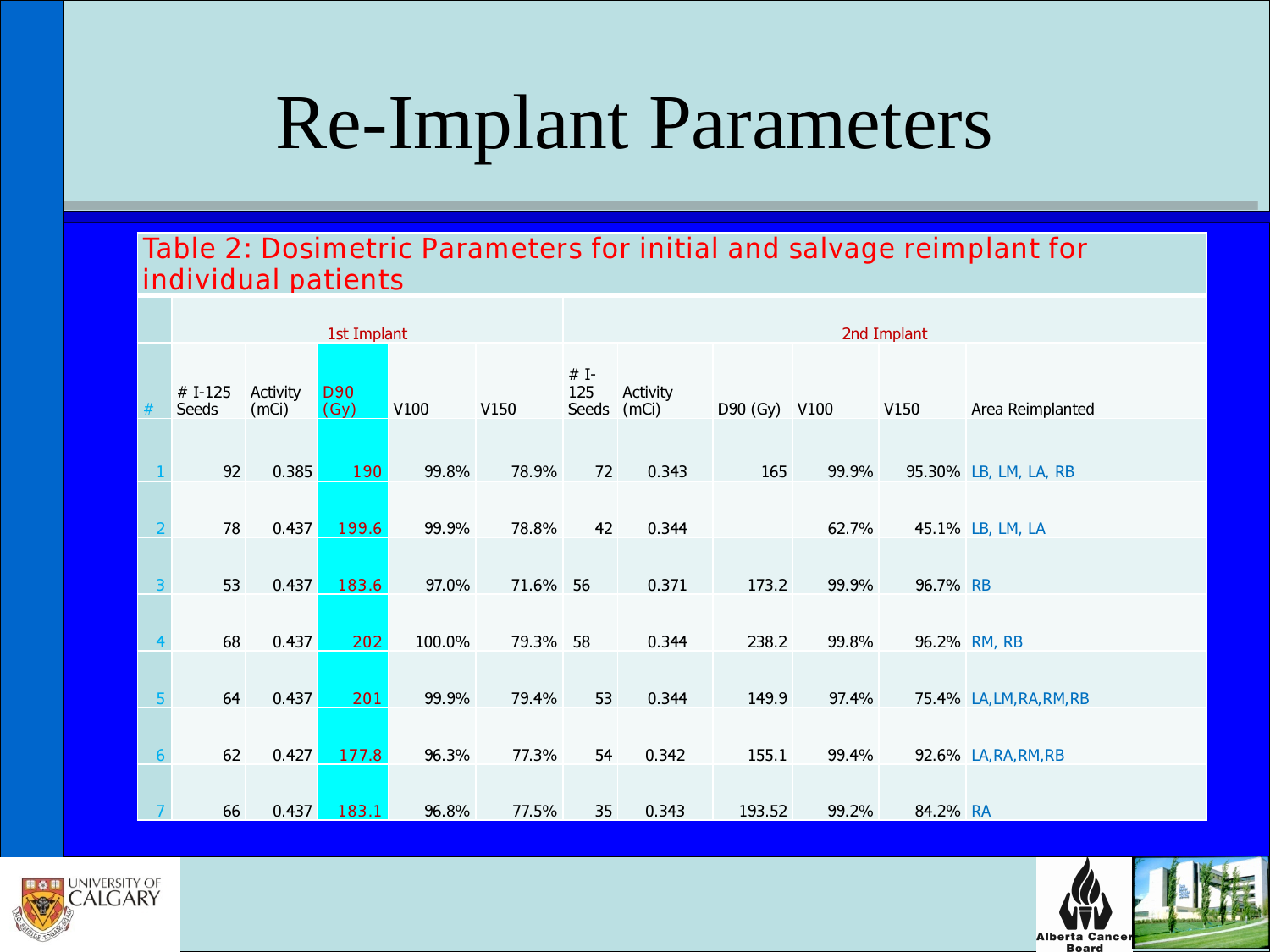

# Re-Implant Parameters
| Table 2: Dosimetric Parameters for initial and salvage reimplant for individual patients |  |  |  |  |  |  |  |  |  |  |  |
| --- | --- | --- | --- | --- | --- | --- | --- | --- | --- | --- | --- |
|  | 1st Implant |  |  |  |  | 2nd Implant |  |  |  |  |  |
| # | # I-125 Seeds | Activity (mCi) | D90 (Gy) | V100 | V150 | # I-125 Seeds | Activity (mCi) | D90 (Gy) | V100 | V150 | Area Reimplanted |
| 1 | 92 | 0.385 | 190 | 99.8% | 78.9% | 72 | 0.343 | 165 | 99.9% | 95.30% | LB, LM, LA, RB |
| 2 | 78 | 0.437 | 199.6 | 99.9% | 78.8% | 42 | 0.344 |  | 62.7% | 45.1% | LB, LM, LA |
| 3 | 53 | 0.437 | 183.6 | 97.0% | 71.6% | 56 | 0.371 | 173.2 | 99.9% | 96.7% | RB |
| 4 | 68 | 0.437 | 202 | 100.0% | 79.3% | 58 | 0.344 | 238.2 | 99.8% | 96.2% | RM, RB |
| 5 | 64 | 0.437 | 201 | 99.9% | 79.4% | 53 | 0.344 | 149.9 | 97.4% | 75.4% | LA,LM,RA,RM,RB |
| 6 | 62 | 0.427 | 177.8 | 96.3% | 77.3% | 54 | 0.342 | 155.1 | 99.4% | 92.6% | LA,RA,RM,RB |
| 7 | 66 | 0.437 | 183.1 | 96.8% | 77.5% | 35 | 0.343 | 193.52 | 99.2% | 84.2% | RA |